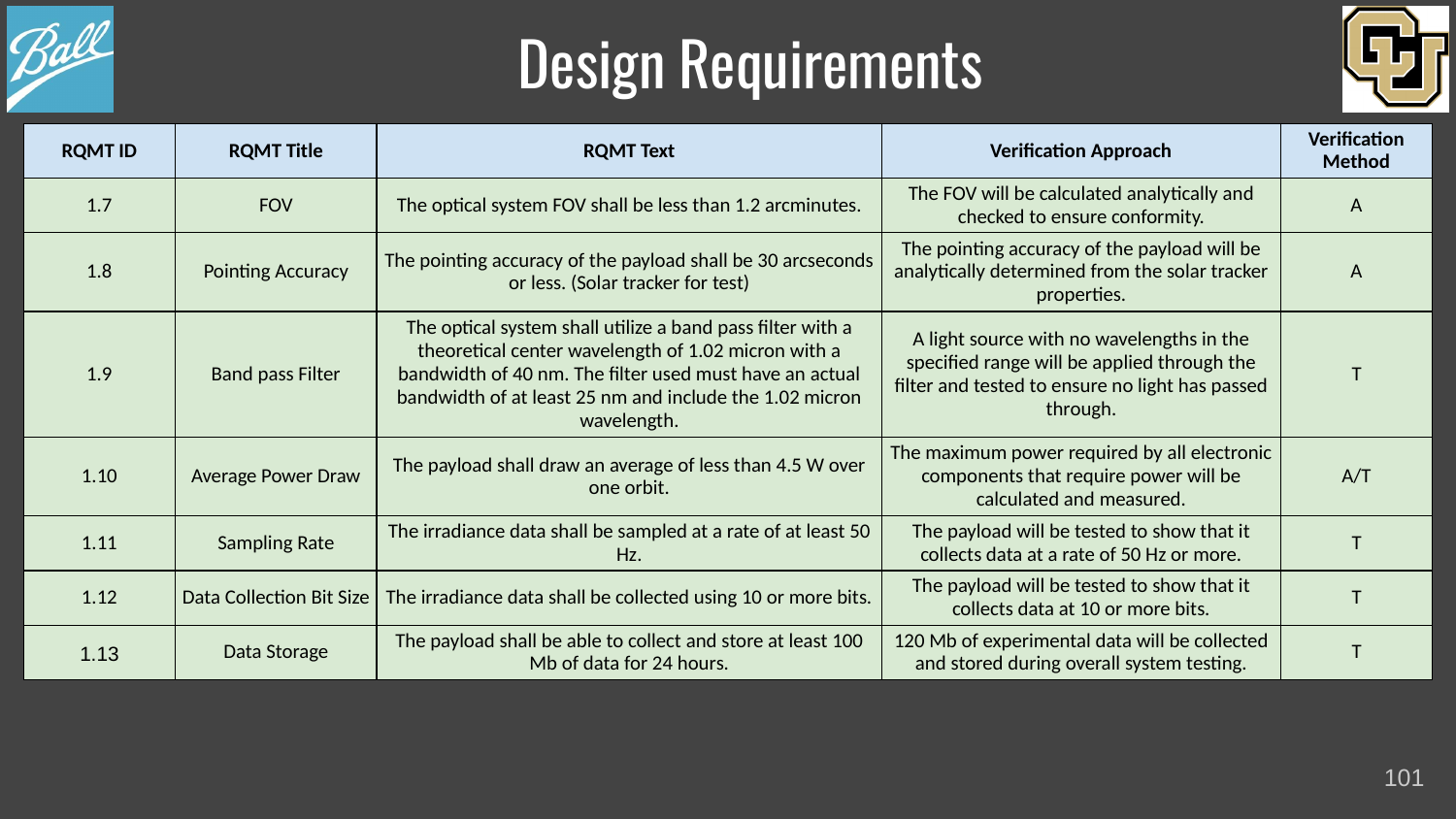

Design Requirements
| RQMT ID | RQMT Title | RQMT Text | Verification Approach | Verification Method |
| --- | --- | --- | --- | --- |
| 1.7 | FOV | The optical system FOV shall be less than 1.2 arcminutes. | The FOV will be calculated analytically and checked to ensure conformity. | A |
| 1.8 | Pointing Accuracy | The pointing accuracy of the payload shall be 30 arcseconds or less. (Solar tracker for test) | The pointing accuracy of the payload will be analytically determined from the solar tracker properties. | A |
| 1.9 | Band pass Filter | The optical system shall utilize a band pass filter with a theoretical center wavelength of 1.02 micron with a bandwidth of 40 nm. The filter used must have an actual bandwidth of at least 25 nm and include the 1.02 micron wavelength. | A light source with no wavelengths in the specified range will be applied through the filter and tested to ensure no light has passed through. | T |
| 1.10 | Average Power Draw | The payload shall draw an average of less than 4.5 W over one orbit. | The maximum power required by all electronic components that require power will be calculated and measured. | A/T |
| 1.11 | Sampling Rate | The irradiance data shall be sampled at a rate of at least 50 Hz. | The payload will be tested to show that it collects data at a rate of 50 Hz or more. | T |
| 1.12 | Data Collection Bit Size | The irradiance data shall be collected using 10 or more bits. | The payload will be tested to show that it collects data at 10 or more bits. | T |
| 1.13 | Data Storage | The payload shall be able to collect and store at least 100 Mb of data for 24 hours. | 120 Mb of experimental data will be collected and stored during overall system testing. | T |
101